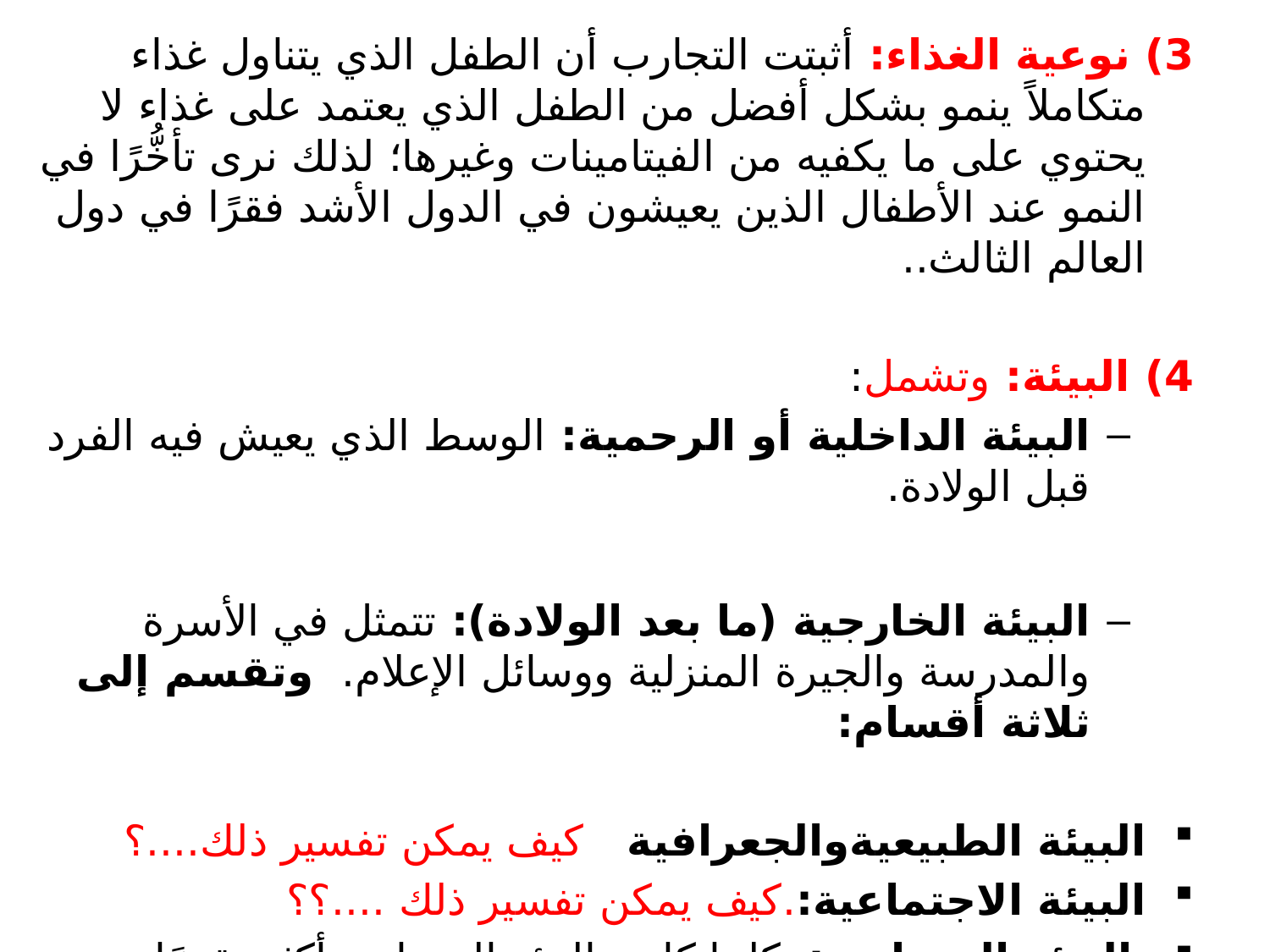

3) نوعية الغذاء: أثبتت التجارب أن الطفل الذي يتناول غذاء متكاملاً ينمو بشكل أفضل من الطفل الذي يعتمد على غذاء لا يحتوي على ما يكفيه من الفيتامينات وغيرها؛ لذلك نرى تأخُّرًا في النمو عند الأطفال الذين يعيشون في الدول الأشد فقرًا في دول العالم الثالث..

4) البيئة: وتشمل:
البيئة الداخلية أو الرحمية: الوسط الذي يعيش فيه الفرد قبل الولادة.

البيئة الخارجية (ما بعد الولادة): تتمثل في الأسرة والمدرسة والجيرة المنزلية ووسائل الإعلام.  وتقسم إلى ثلاثة أقسام:

البيئة الطبيعيةوالجعرافية   كيف يمكن تفسير ذلك....؟
البيئة الاجتماعية:.كيف يمكن تفسير ذلك ....؟؟
 البيئة الحضارية:  كلما كانت البيئة الحضارية أكثر تقدمًا وازدهارًا، أثَّر ذلك إيجابيًّا على نمو الطفل؛ لذا نرى النمو الفكري عند الأطفال الذين يعيشون في الدول المتقدمة والمتطورة أكثر من غيرهم من الأطفال.ما رايكم؟؟؟؟